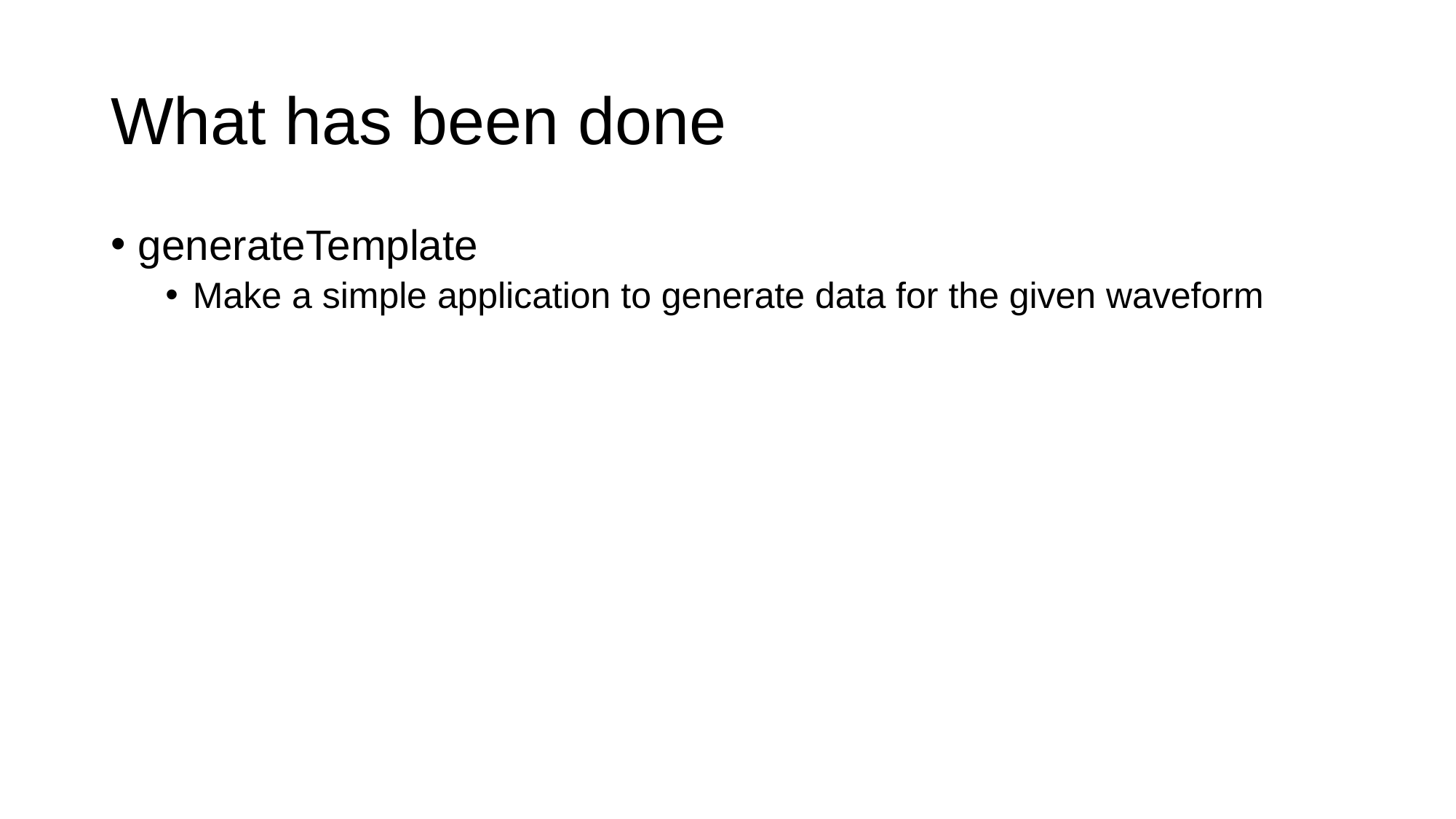

# What has been done
generateTemplate
Make a simple application to generate data for the given waveform